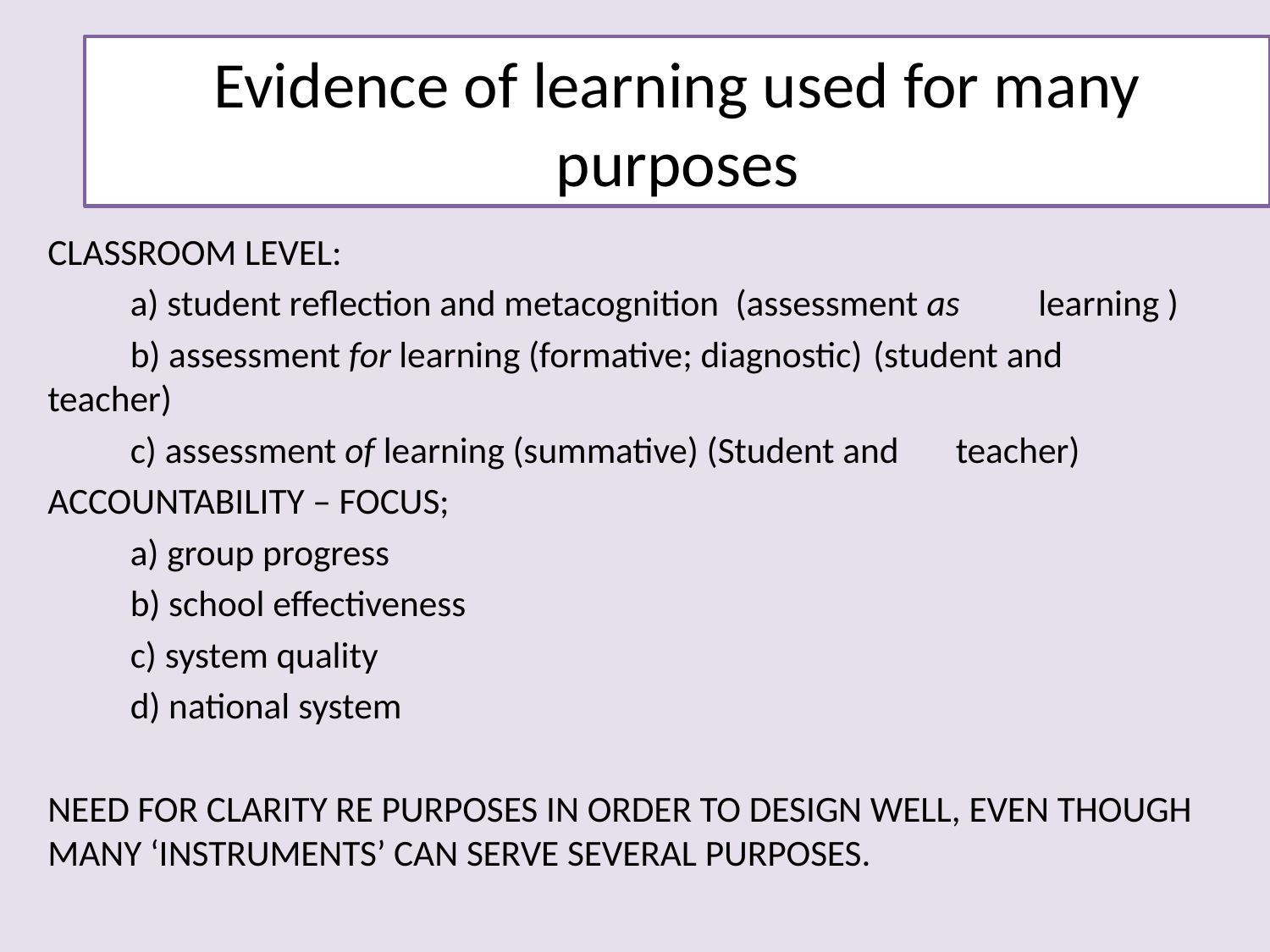

# Evidence of learning used for many purposes
CLASSROOM LEVEL:
	a) student reflection and metacognition  (assessment as 	learning )
	b) assessment for learning (formative; diagnostic) 	(student and teacher)
	c) assessment of learning (summative) (Student and 	teacher)
ACCOUNTABILITY – FOCUS;
	a) group progress
	b) school effectiveness
	c) system quality
	d) national system

NEED FOR CLARITY RE PURPOSES IN ORDER TO DESIGN WELL, EVEN THOUGH MANY ‘INSTRUMENTS’ CAN SERVE SEVERAL PURPOSES.